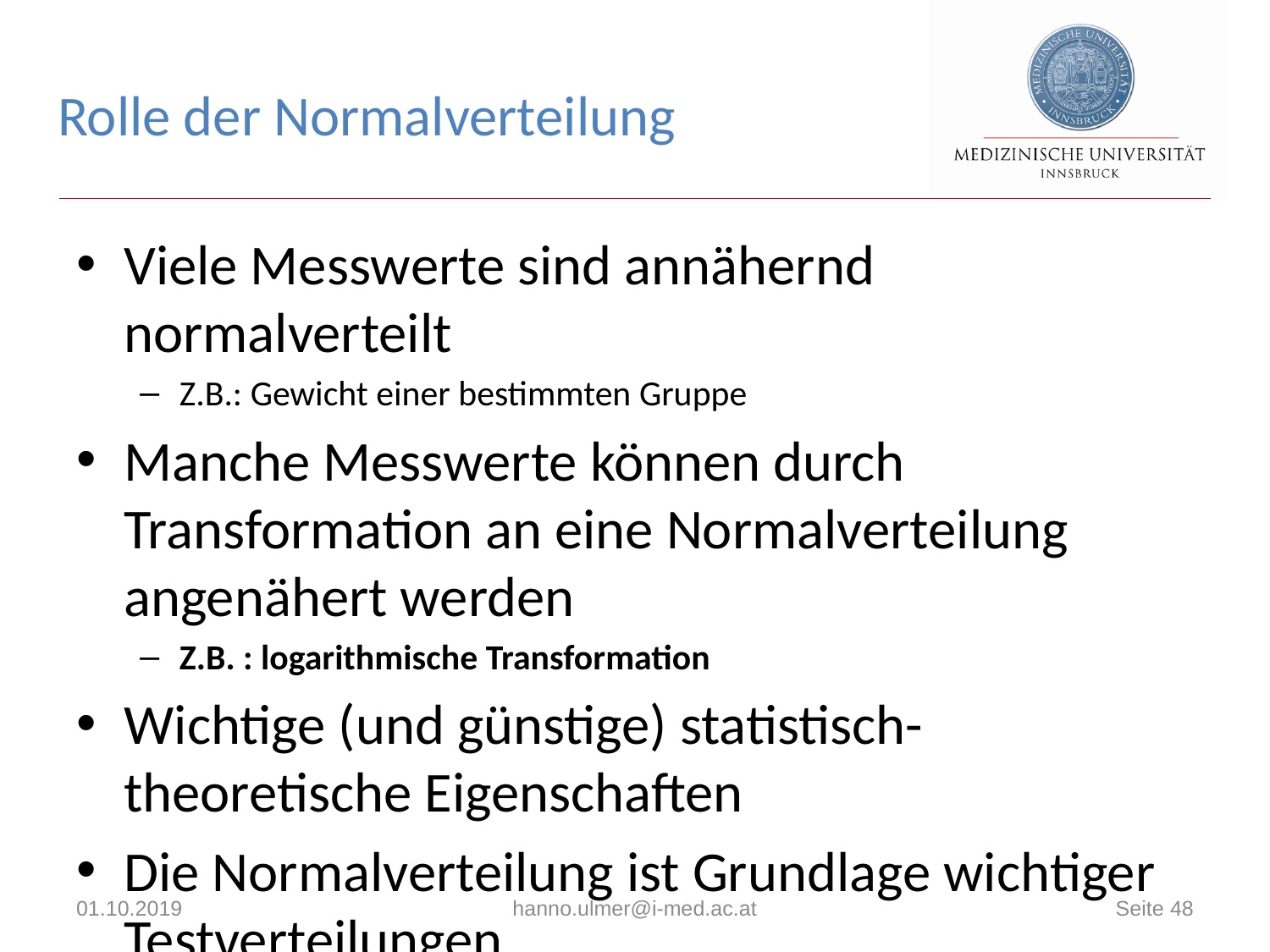

# Rolle der Normalverteilung
Viele Messwerte sind annähernd normalverteilt
Z.B.: Gewicht einer bestimmten Gruppe
Manche Messwerte können durch Transformation an eine Normalverteilung angenähert werden
Z.B. : logarithmische Transformation
Wichtige (und günstige) statistisch-theoretische Eigenschaften
Die Normalverteilung ist Grundlage wichtiger Testverteilungen

01.10.2019
hanno.ulmer@i-med.ac.at
Seite 48